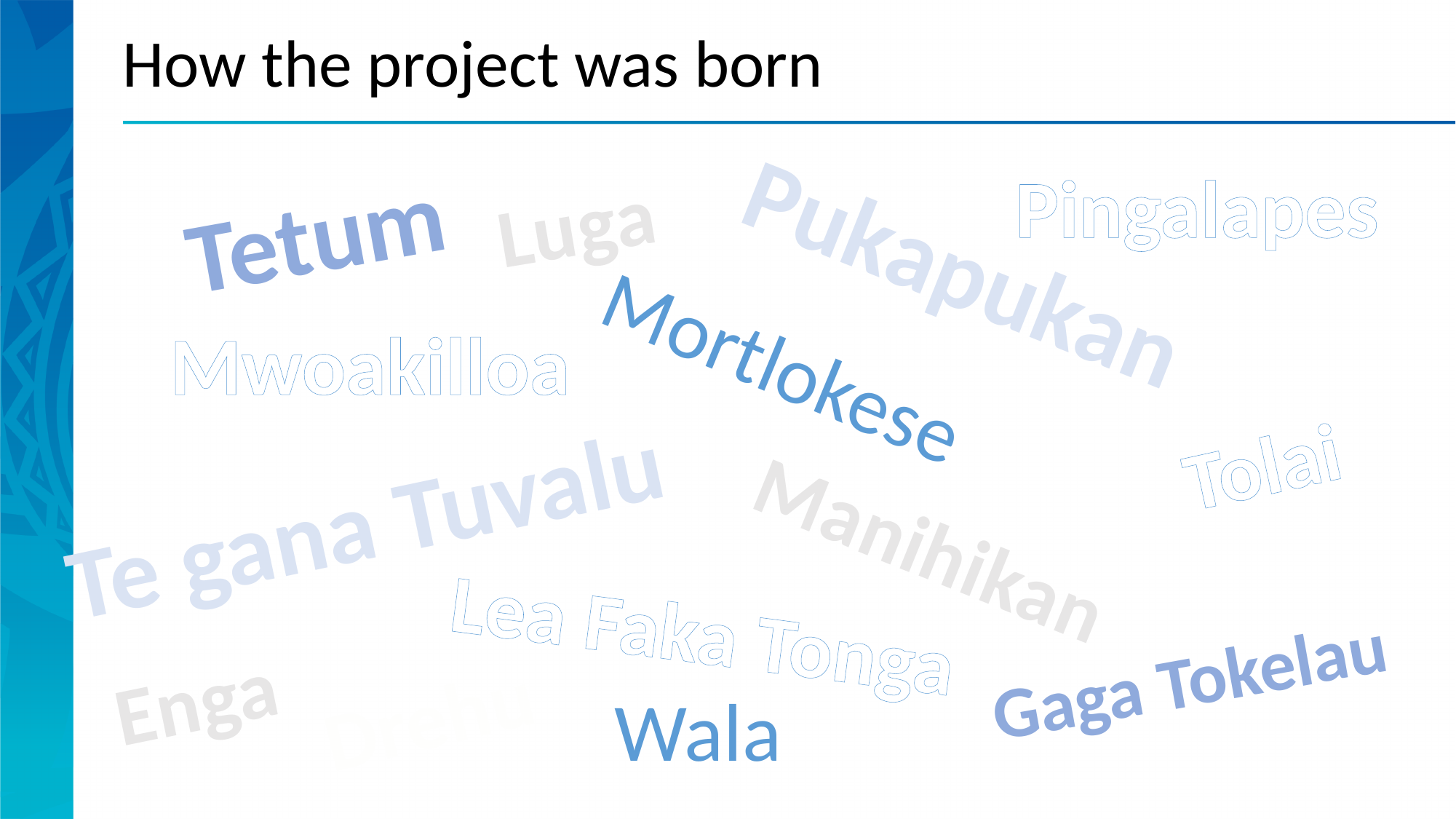

# How the project was born
Pingalapes
Tetum
Luga
Pukapukan
Mwoakilloa
Mortlokese
Tolai
Te gana Tuvalu
Manihikan
Lea Faka Tonga
Gaga Tokelau
Enga
Drehu
Wala